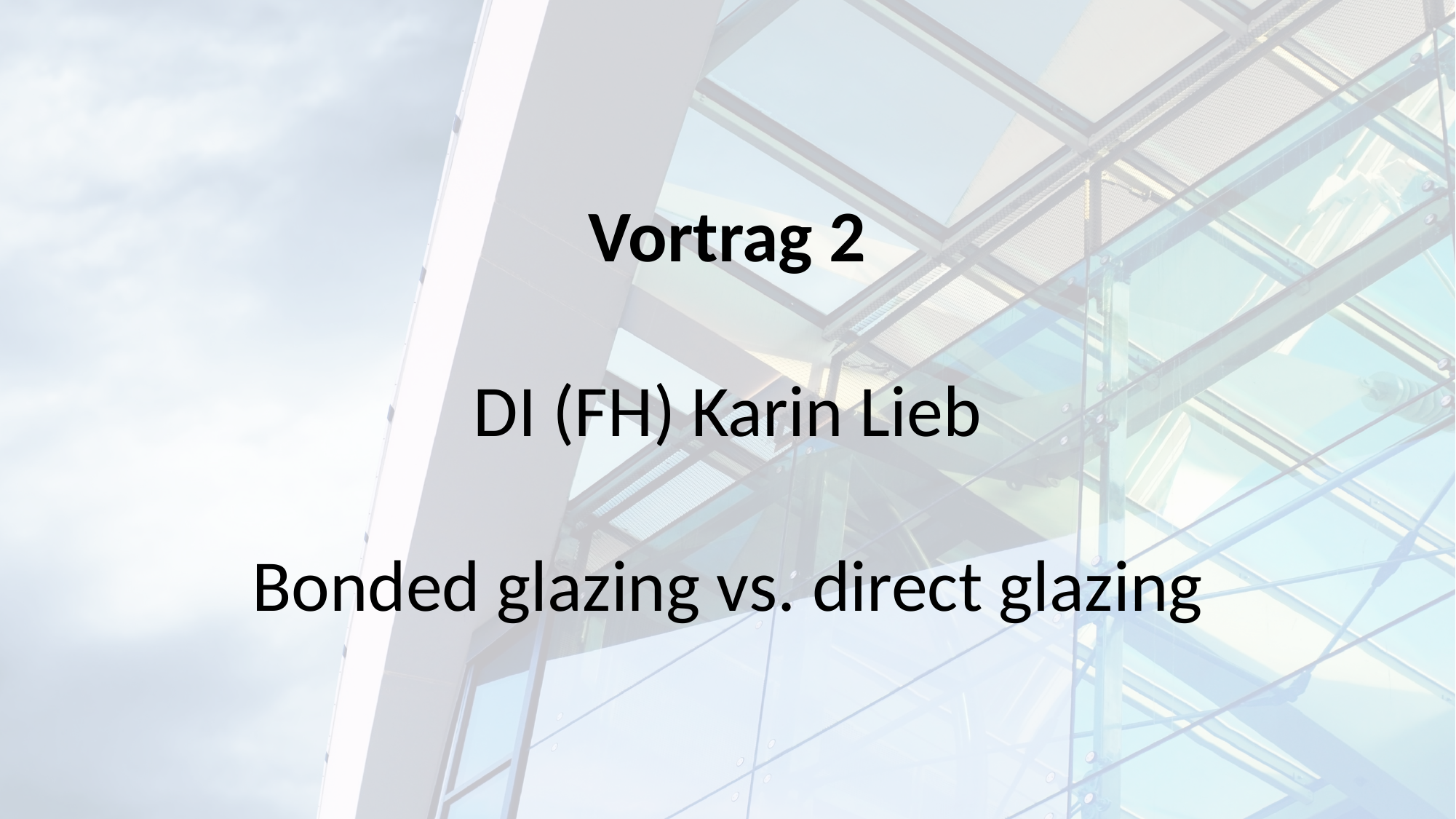

Vortrag 2

DI (FH) Karin Lieb

Bonded glazing vs. direct glazing